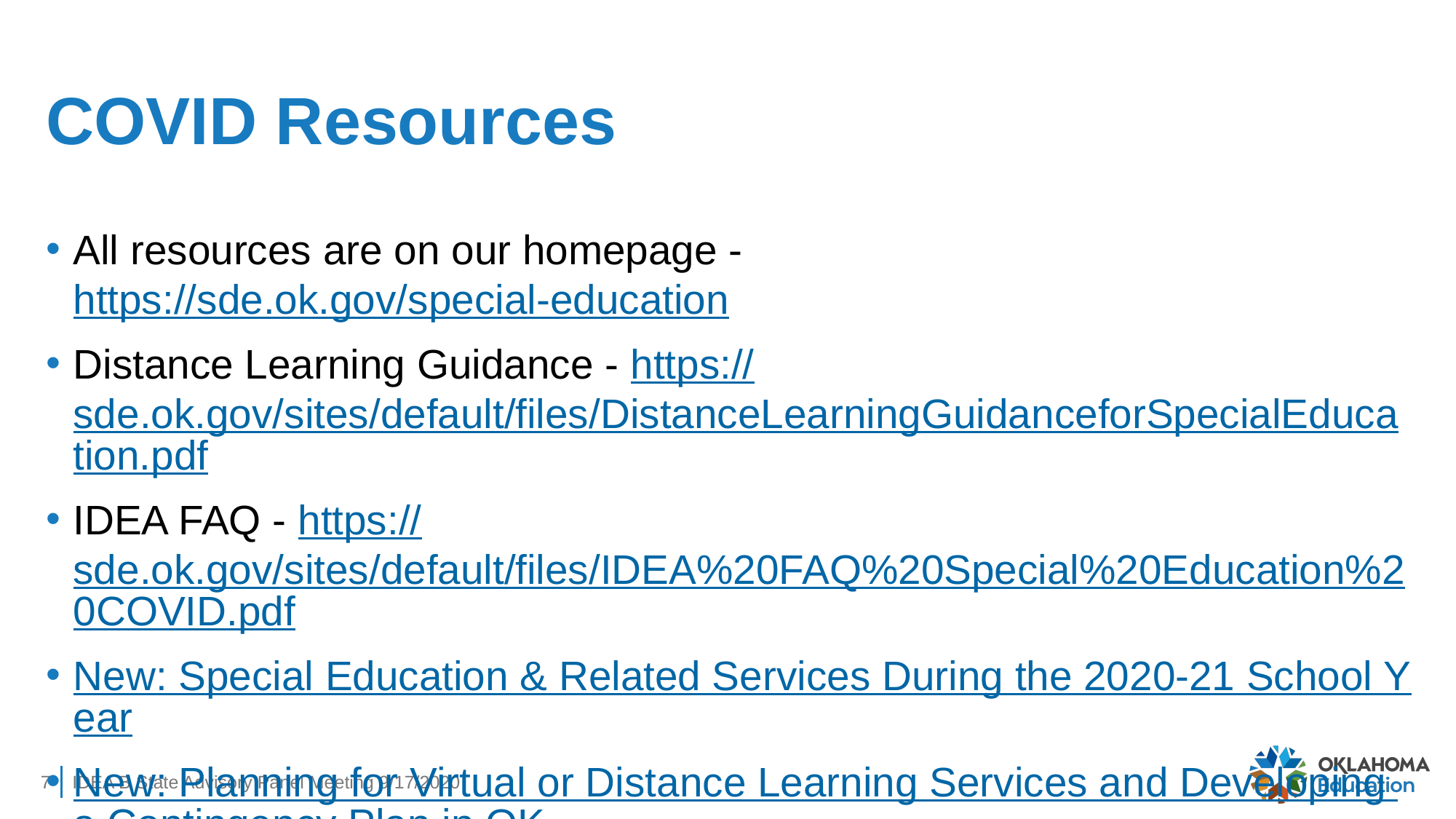

# COVID Resources
All resources are on our homepage - https://sde.ok.gov/special-education
Distance Learning Guidance - https://sde.ok.gov/sites/default/files/DistanceLearningGuidanceforSpecialEducation.pdf
IDEA FAQ - https://sde.ok.gov/sites/default/files/IDEA%20FAQ%20Special%20Education%20COVID.pdf
New: Special Education & Related Services During the 2020-21 School Year
New: Planning for Virtual or Distance Learning Services and Developing a Contingency Plan in OK EDPlan 08/14/20

7
IDEA B State Advisory Panel Meeting 9/17/2020